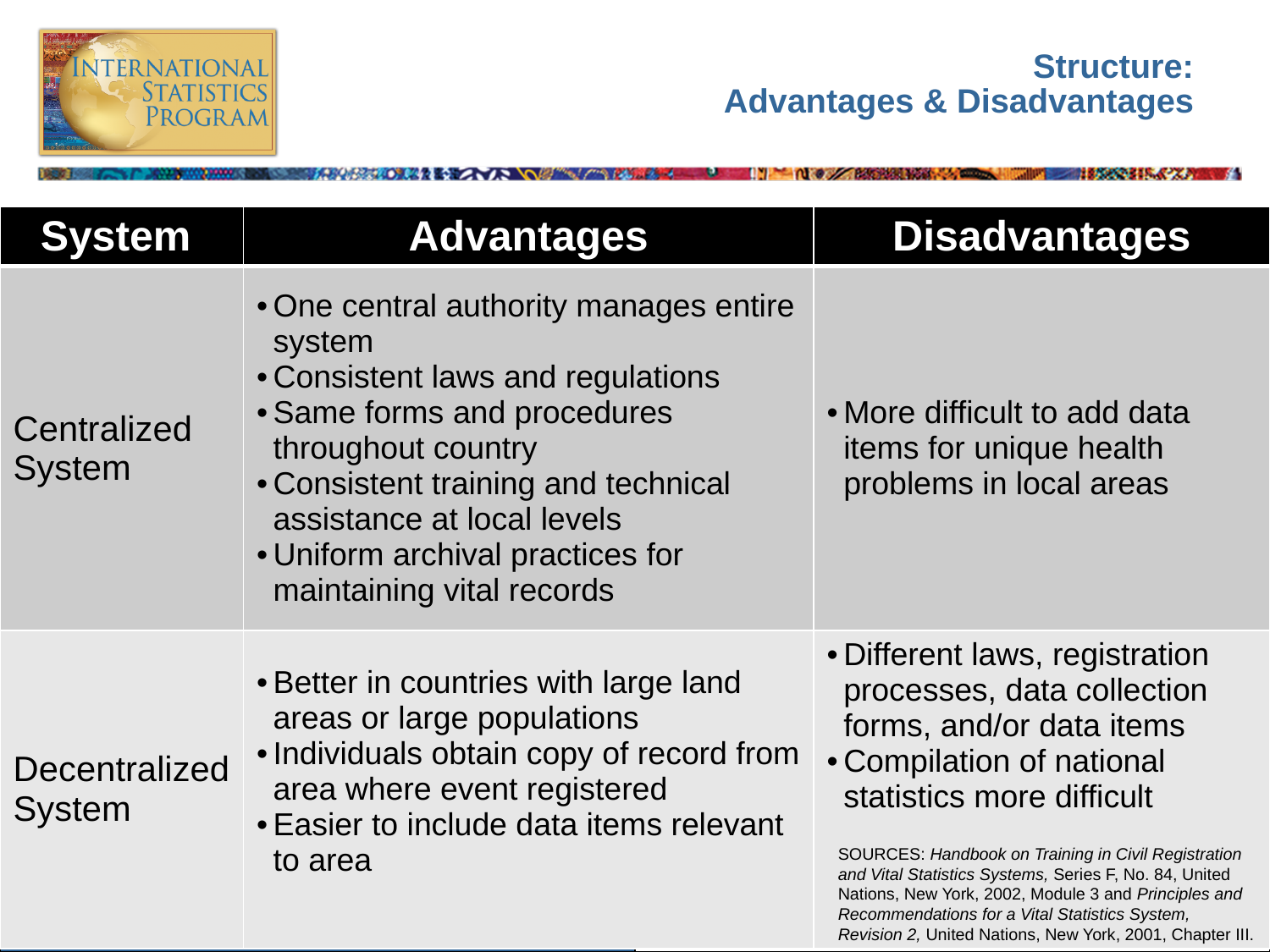

# Structure: Advantages & Disadvantages
| System | Advantages | Disadvantages |
| --- | --- | --- |
| Centralized System | One central authority manages entire system Consistent laws and regulations Same forms and procedures throughout country Consistent training and technical assistance at local levels Uniform archival practices for maintaining vital records | More difficult to add data items for unique health problems in local areas |
| Decentralized System | Better in countries with large land areas or large populations Individuals obtain copy of record from area where event registered Easier to include data items relevant to area | Different laws, registration processes, data collection forms, and/or data items Compilation of national statistics more difficult |

SOURCES: Handbook on Training in Civil Registration and Vital Statistics Systems, Series F, No. 84, United Nations, New York, 2002, Module 3 and Principles and Recommendations for a Vital Statistics System, Revision 2, United Nations, New York, 2001, Chapter III.